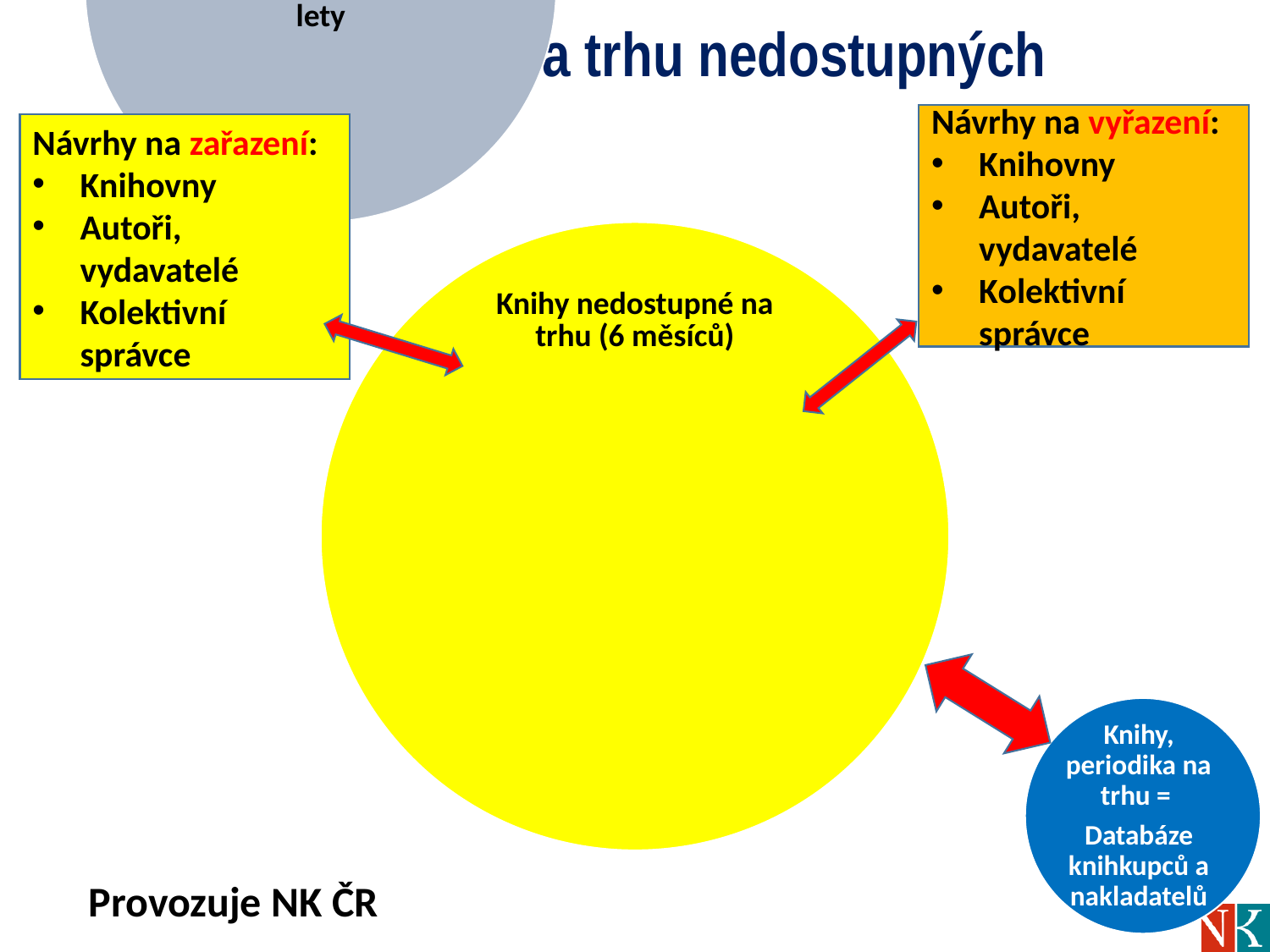

# Rejstřík děl na trhu nedostupných
Návrhy na vyřazení:
Knihovny
Autoři, vydavatelé
Kolektivní správce
Návrhy na zařazení:
Knihovny
Autoři, vydavatelé
Kolektivní správce
Knihy nedostupné na trhu (6 měsíců)
Periodika

Knihy, periodika na trhu =
Databáze knihkupců a nakladatelů
Provozuje NK ČR
14